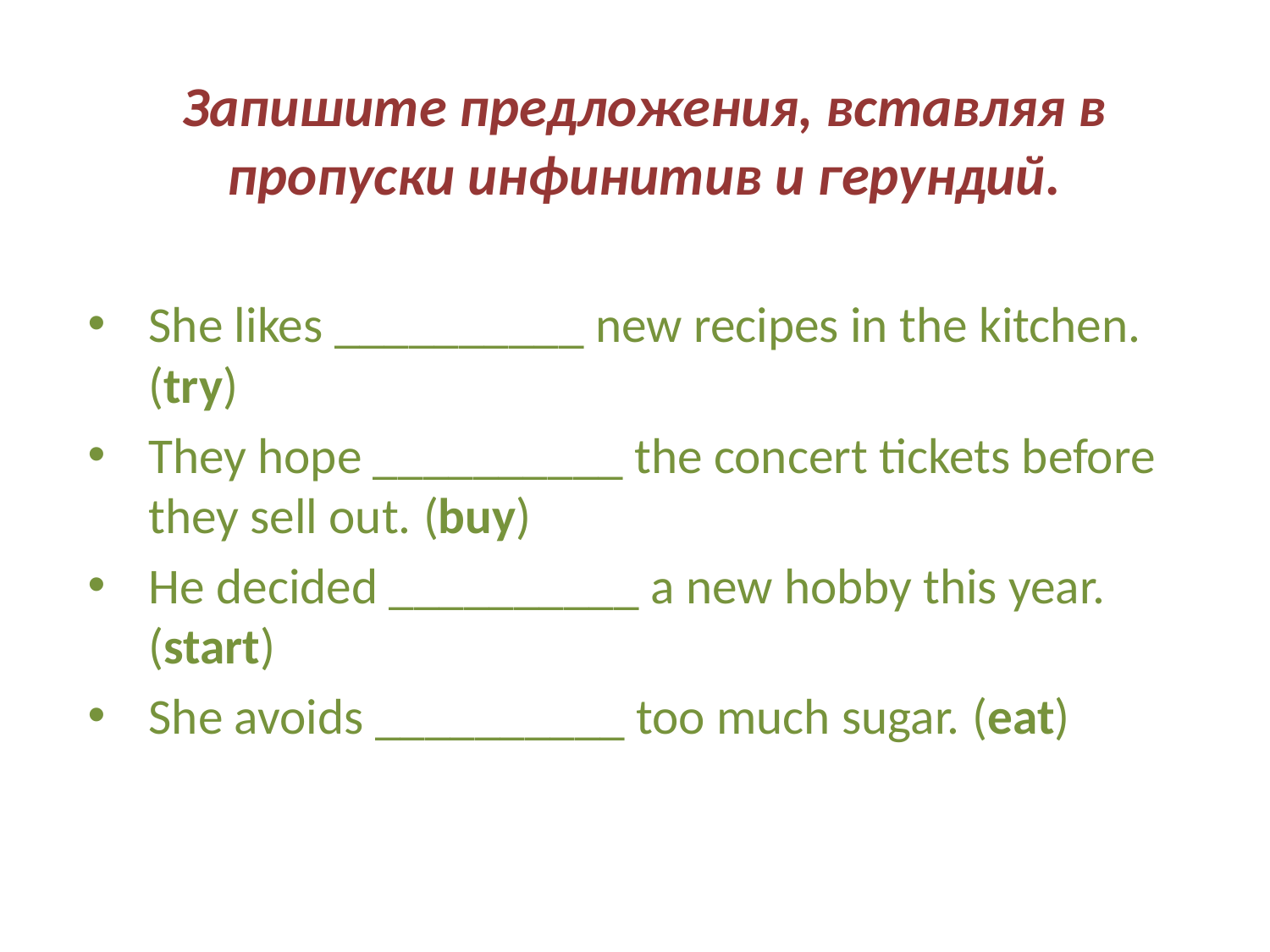

# Запишите предложения, вставляя в пропуски инфинитив и герундий.
She likes __________ new recipes in the kitchen. (try)
They hope __________ the concert tickets before they sell out. (buy)
He decided __________ a new hobby this year. (start)
She avoids __________ too much sugar. (eat)